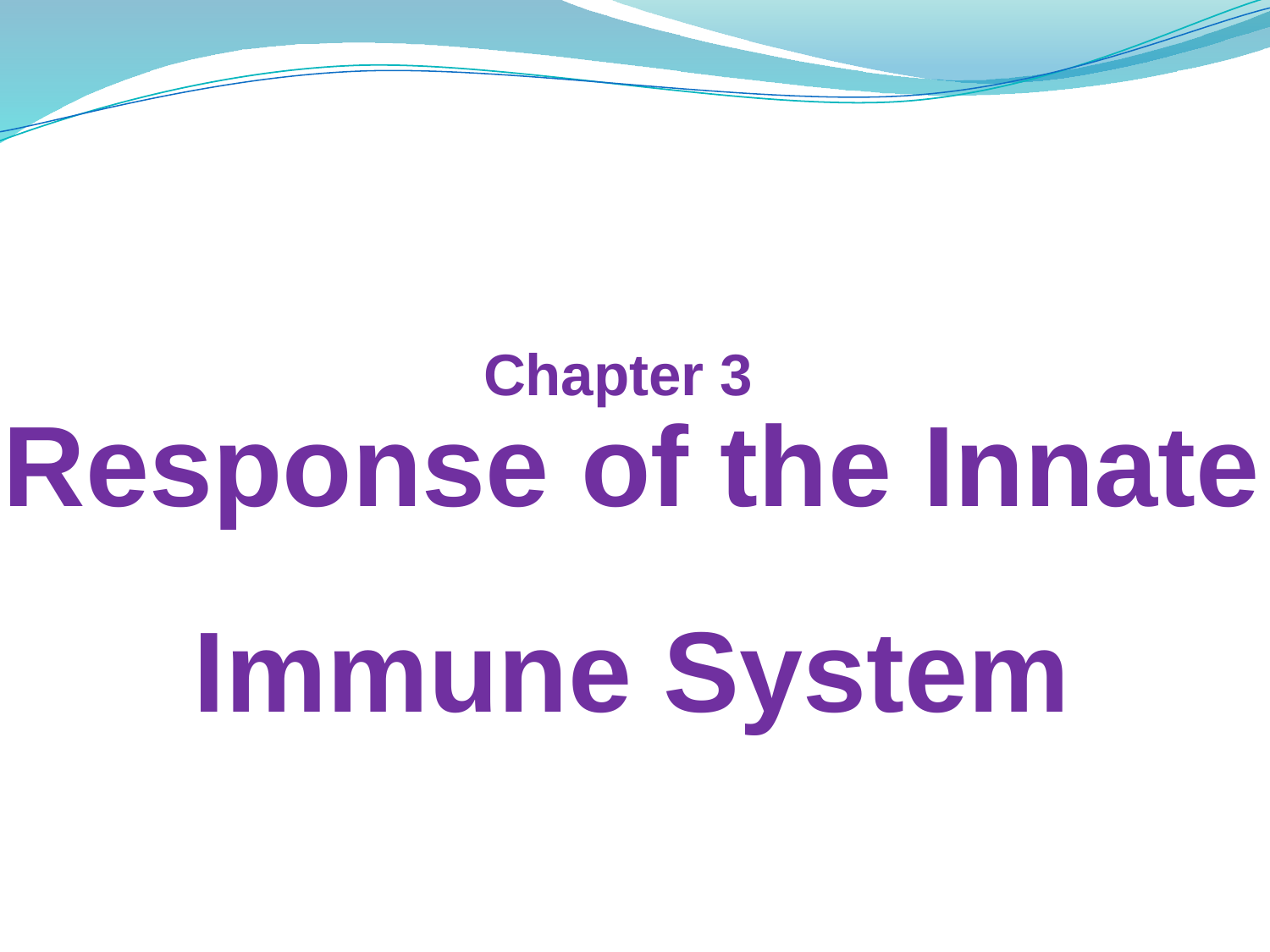

# Chapter 3
Response of the Innate Immune System